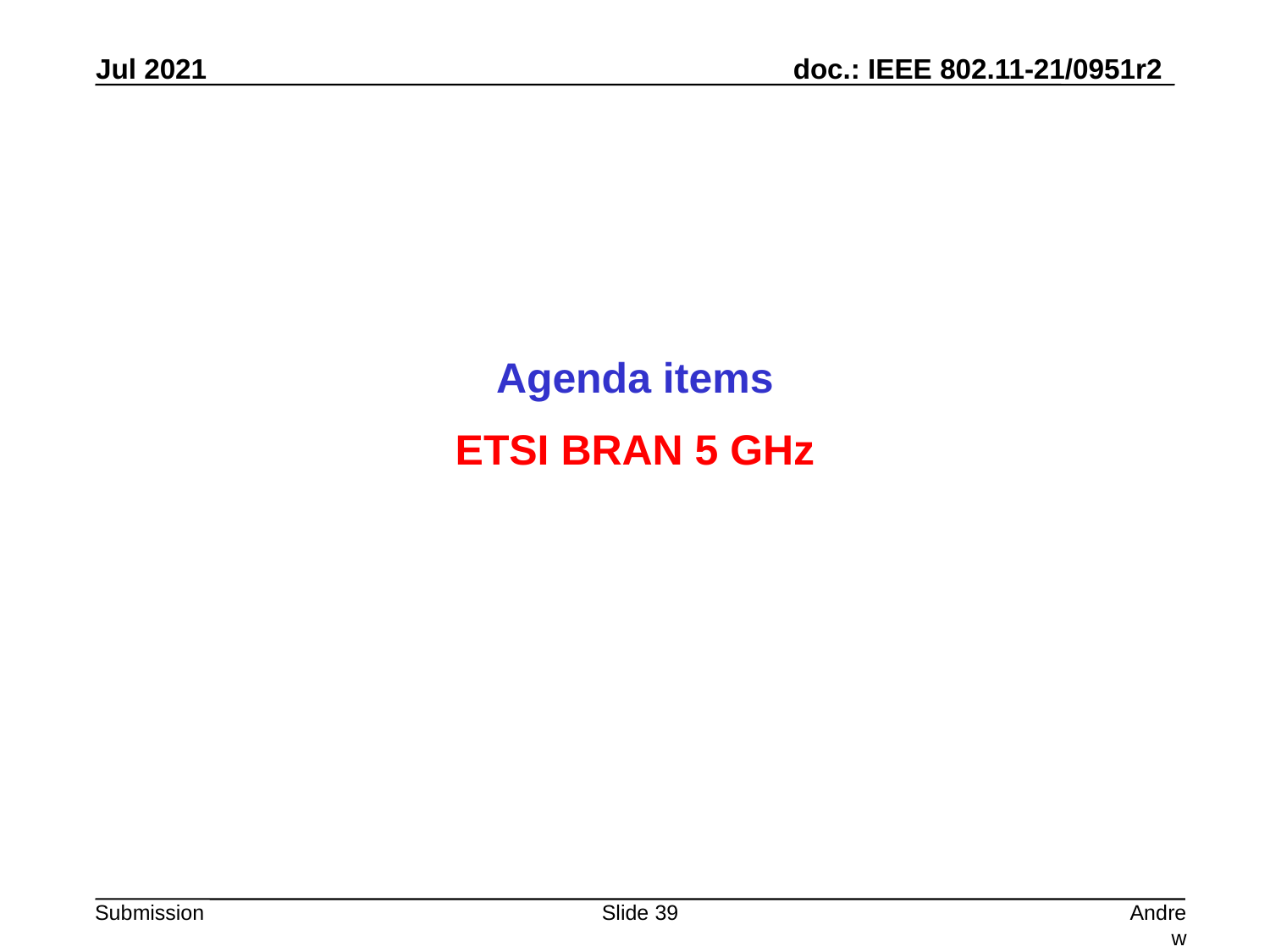

Agenda items
ETSI BRAN 5 GHz
Slide 39
Andrew Myles, Cisco